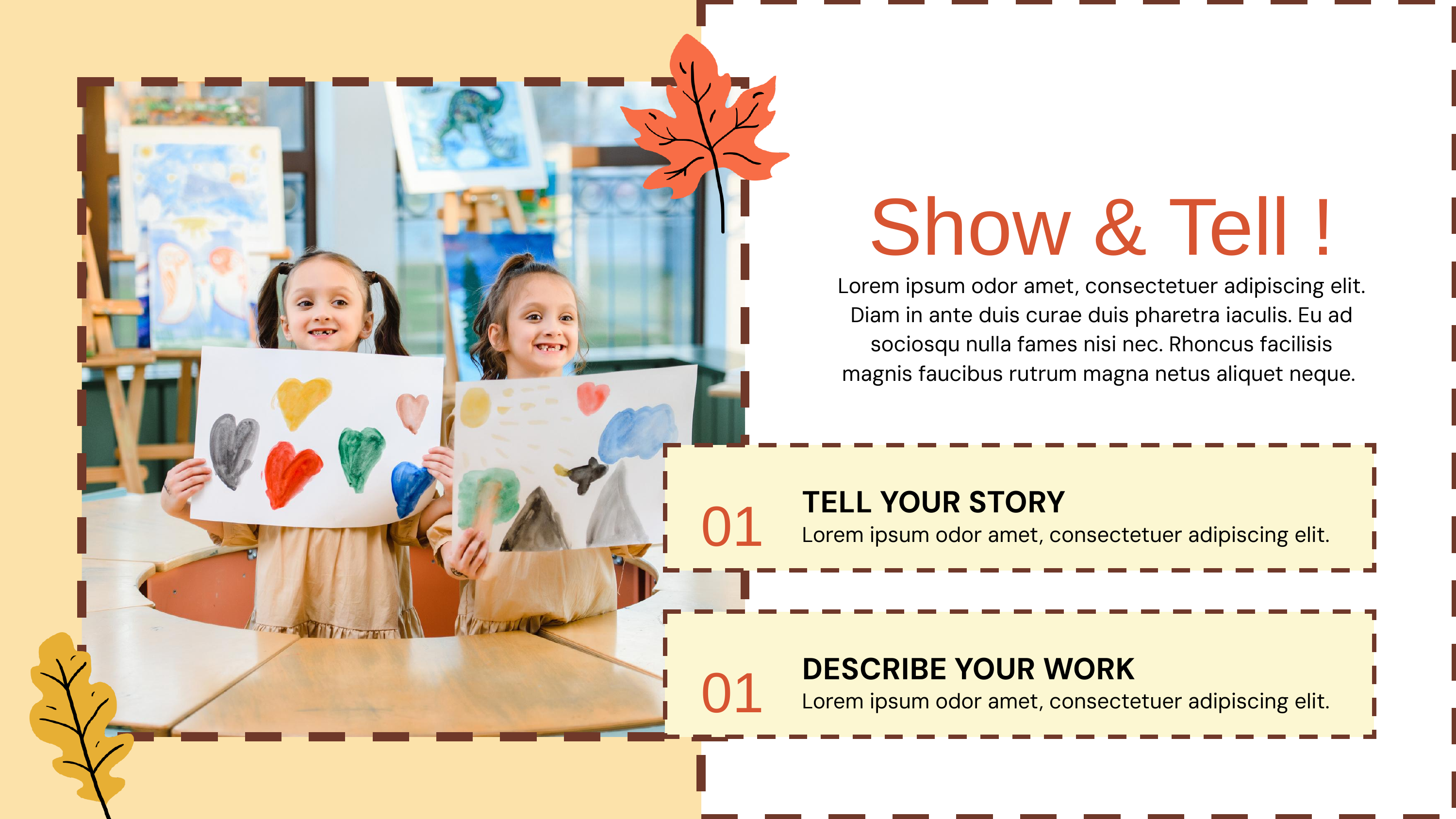

Show & Tell !
Lorem ipsum odor amet, consectetuer adipiscing elit. Diam in ante duis curae duis pharetra iaculis. Eu ad sociosqu nulla fames nisi nec. Rhoncus facilisis magnis faucibus rutrum magna netus aliquet neque.

01
TELL YOUR STORY
Lorem ipsum odor amet, consectetuer adipiscing elit.

01
DESCRIBE YOUR WORK
Lorem ipsum odor amet, consectetuer adipiscing elit.